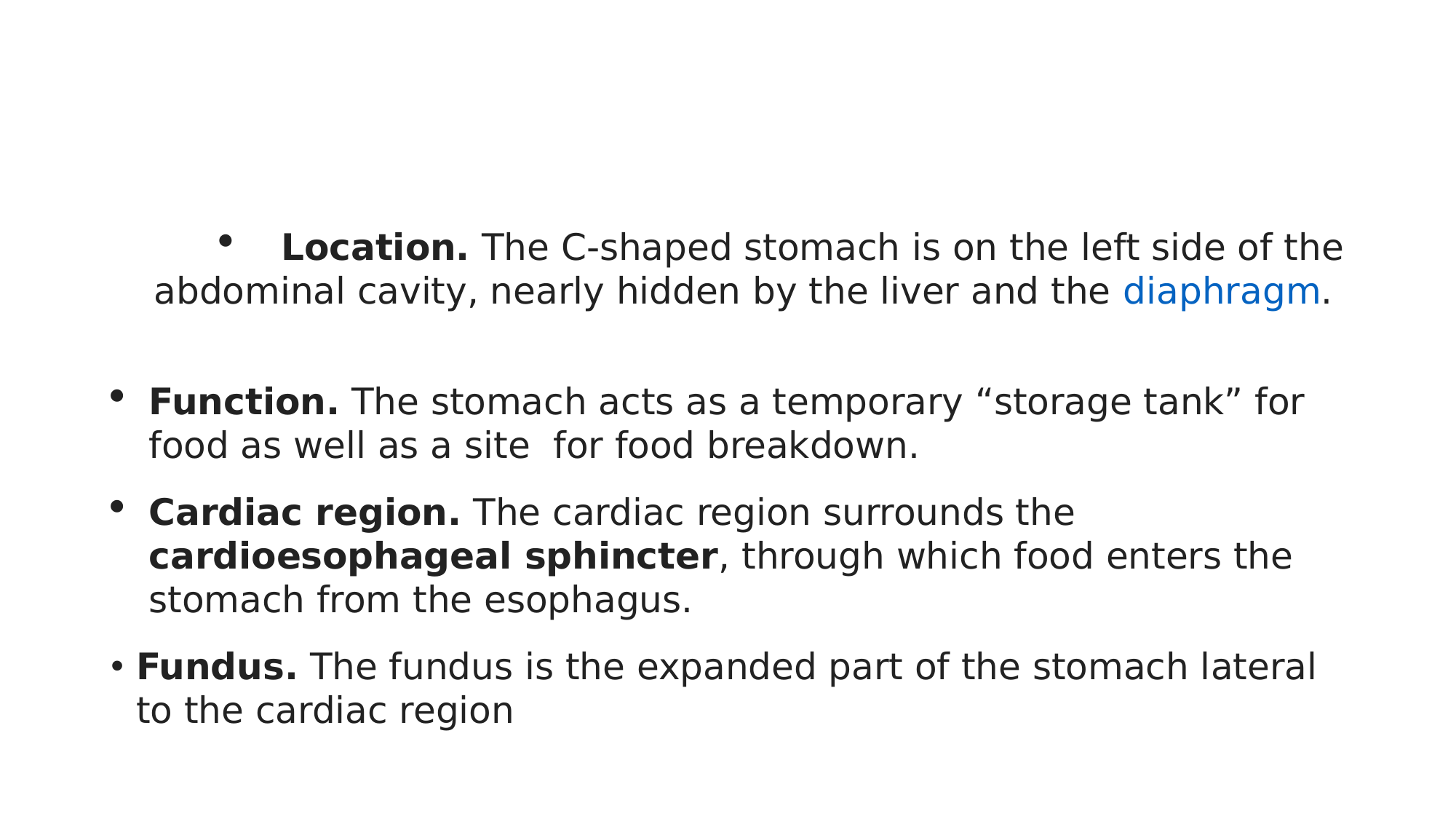

#
Location. The C-shaped stomach is on the left side of the abdominal cavity, nearly hidden by the liver and the diaphragm.
Function. The stomach acts as a temporary “storage tank” for food as well as a site  for food breakdown.
Cardiac region. The cardiac region surrounds the cardioesophageal sphincter, through which food enters the stomach from the esophagus.
Fundus. The fundus is the expanded part of the stomach lateral to the cardiac region